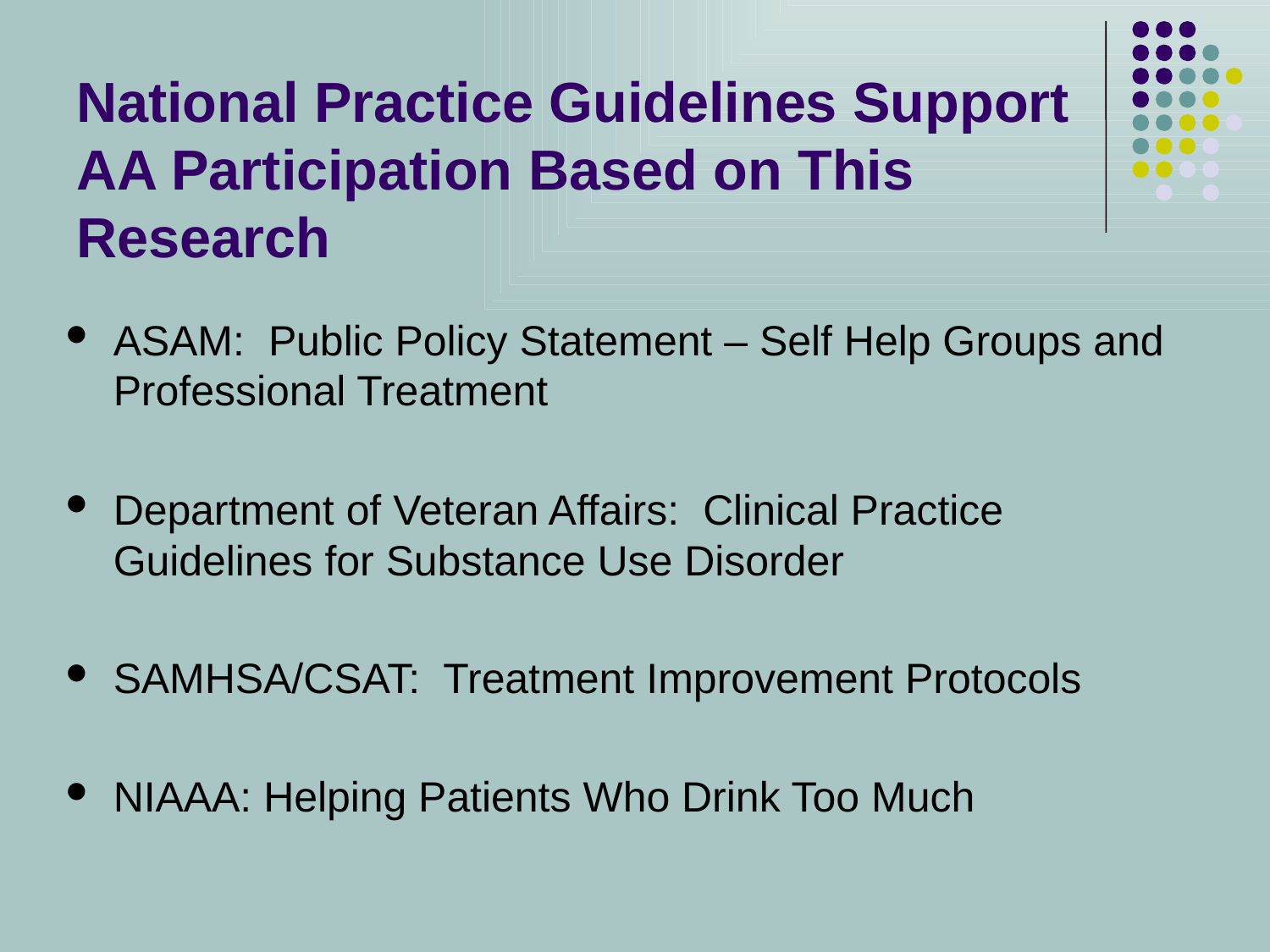

# National Practice Guidelines Support AA Participation Based on This Research
ASAM:  Public Policy Statement – Self Help Groups and Professional Treatment

Department of Veteran Affairs:  Clinical Practice Guidelines for Substance Use Disorder

SAMHSA/CSAT:  Treatment Improvement Protocols

NIAAA: Helping Patients Who Drink Too Much